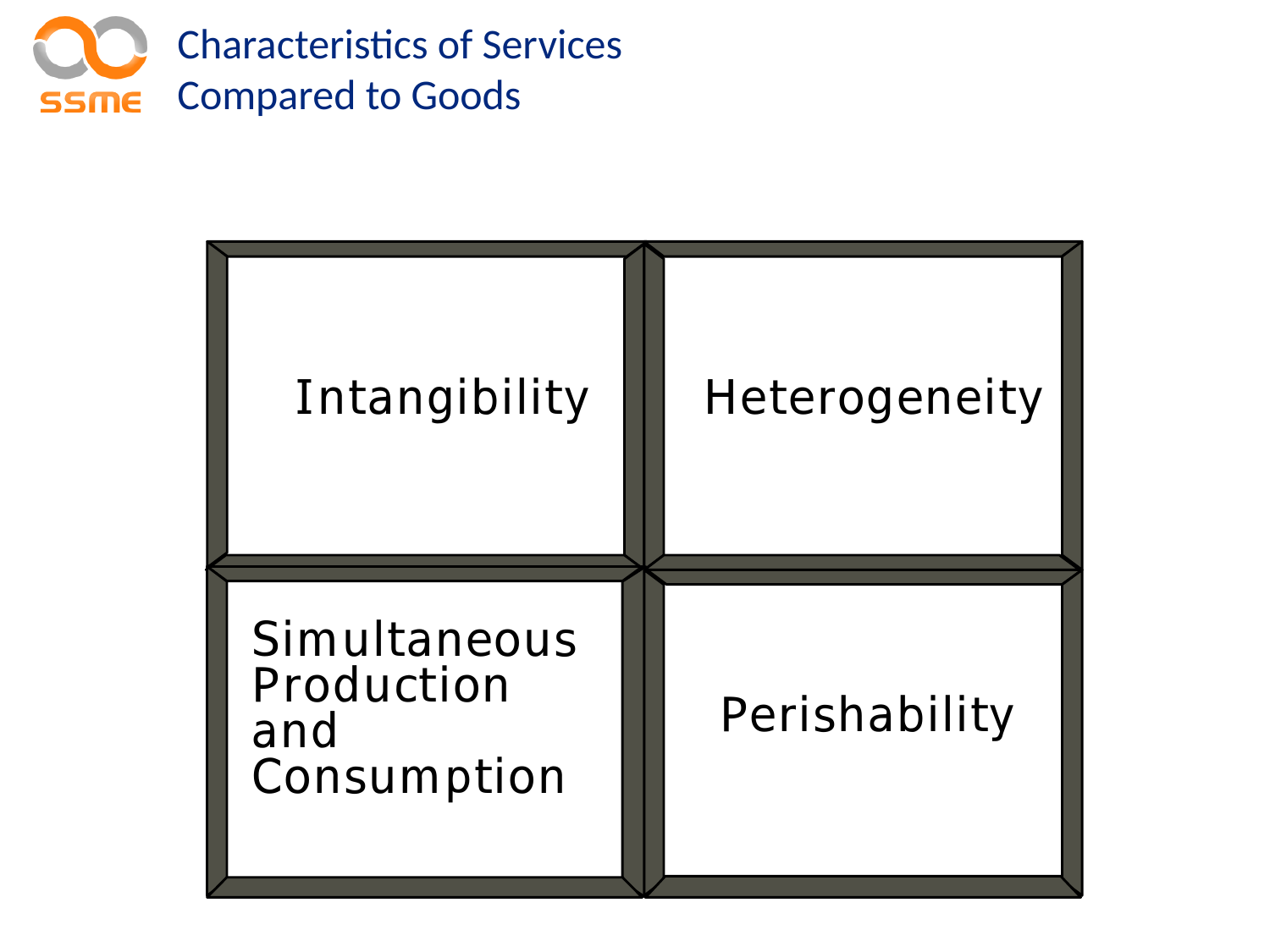

# Characteristics of Services Compared to Goods

Intangibility
Heterogeneity

Simultaneous
Production
and
Consumption
Perishability